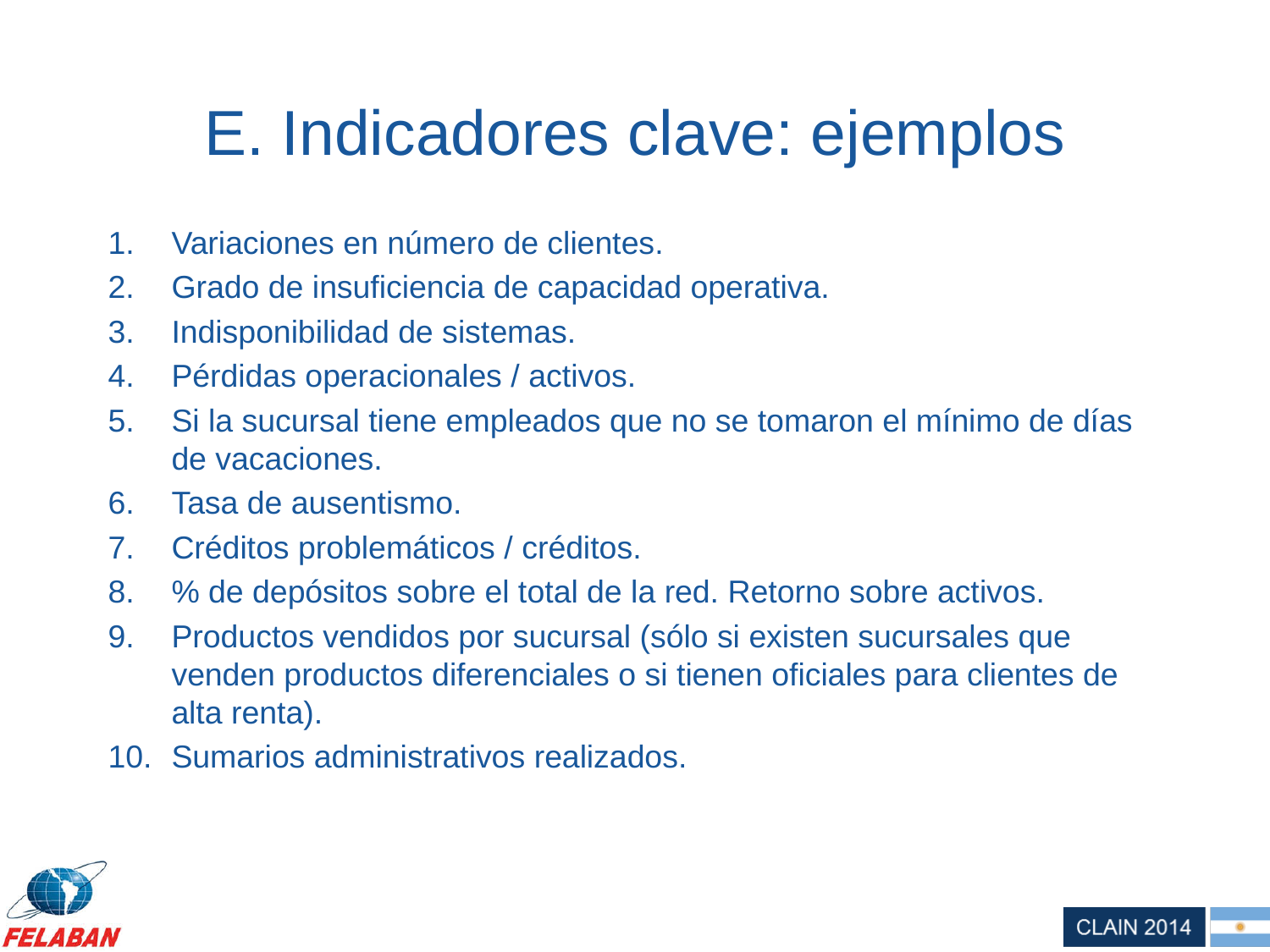

# E. Indicadores clave: ejemplos
Variaciones en número de clientes.
Grado de insuficiencia de capacidad operativa.
Indisponibilidad de sistemas.
Pérdidas operacionales / activos.
Si la sucursal tiene empleados que no se tomaron el mínimo de días de vacaciones.
Tasa de ausentismo.
Créditos problemáticos / créditos.
% de depósitos sobre el total de la red. Retorno sobre activos.
Productos vendidos por sucursal (sólo si existen sucursales que venden productos diferenciales o si tienen oficiales para clientes de alta renta).
Sumarios administrativos realizados.